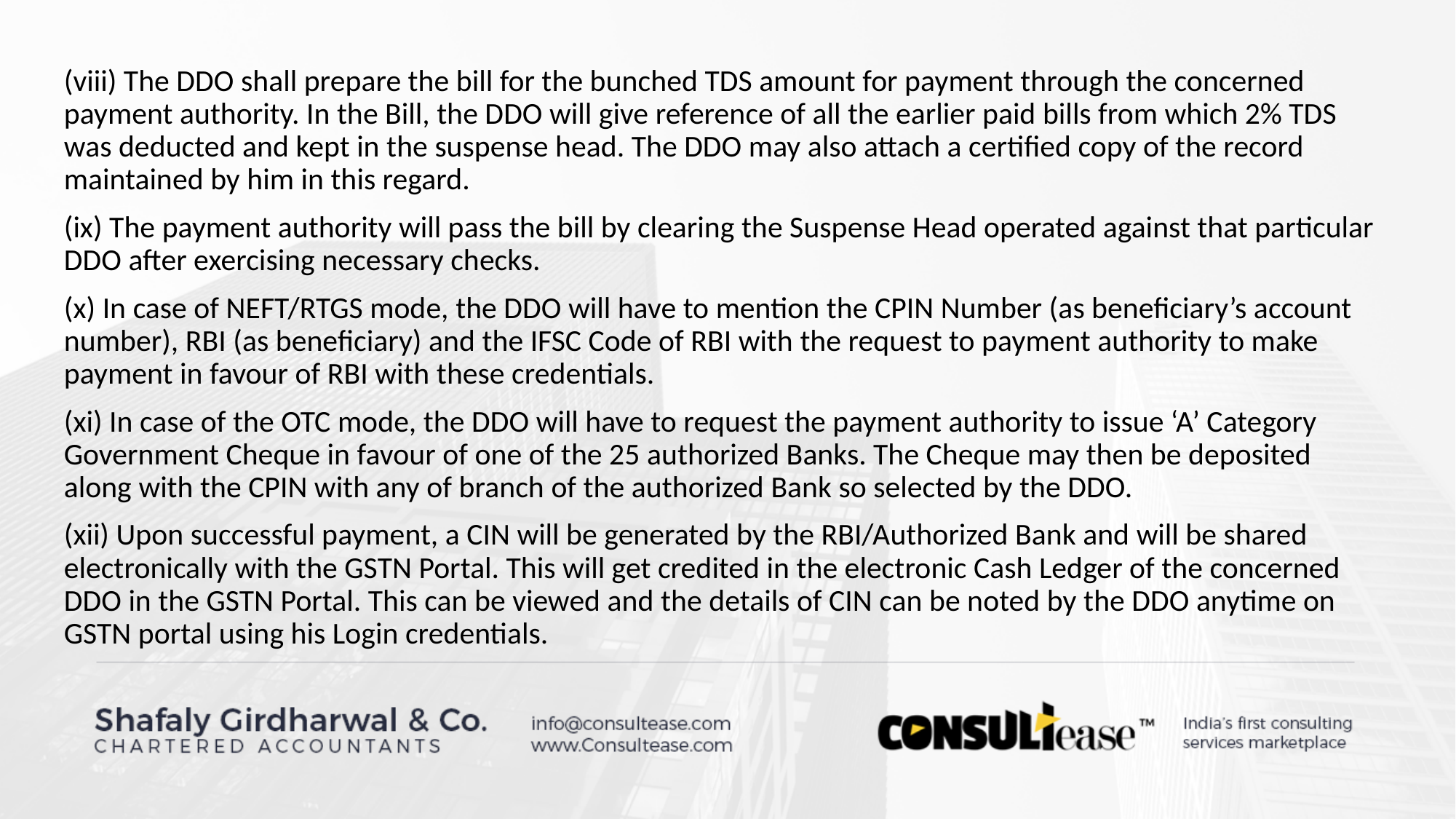

(viii) The DDO shall prepare the bill for the bunched TDS amount for payment through the concerned payment authority. In the Bill, the DDO will give reference of all the earlier paid bills from which 2% TDS was deducted and kept in the suspense head. The DDO may also attach a certified copy of the record maintained by him in this regard.
(ix) The payment authority will pass the bill by clearing the Suspense Head operated against that particular DDO after exercising necessary checks.
(x) In case of NEFT/RTGS mode, the DDO will have to mention the CPIN Number (as beneficiary’s account number), RBI (as beneficiary) and the IFSC Code of RBI with the request to payment authority to make payment in favour of RBI with these credentials.
(xi) In case of the OTC mode, the DDO will have to request the payment authority to issue ‘A’ Category Government Cheque in favour of one of the 25 authorized Banks. The Cheque may then be deposited along with the CPIN with any of branch of the authorized Bank so selected by the DDO.
(xii) Upon successful payment, a CIN will be generated by the RBI/Authorized Bank and will be shared electronically with the GSTN Portal. This will get credited in the electronic Cash Ledger of the concerned DDO in the GSTN Portal. This can be viewed and the details of CIN can be noted by the DDO anytime on GSTN portal using his Login credentials.